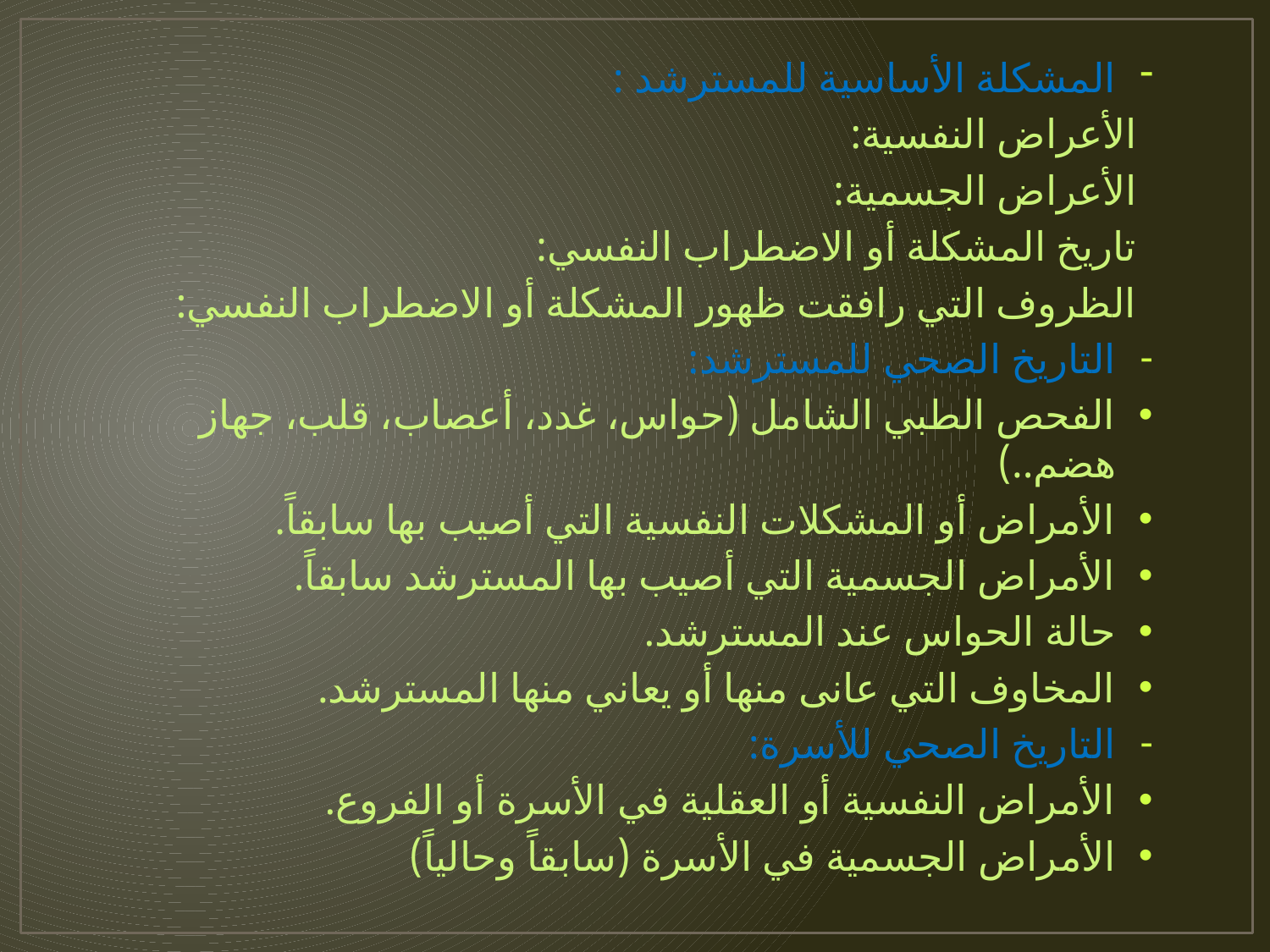

المشكلة الأساسية للمسترشد :
الأعراض النفسية:
الأعراض الجسمية:
تاريخ المشكلة أو الاضطراب النفسي:
الظروف التي رافقت ظهور المشكلة أو الاضطراب النفسي:
التاريخ الصحي للمسترشد:
الفحص الطبي الشامل (حواس، غدد، أعصاب، قلب، جهاز هضم..)
الأمراض أو المشكلات النفسية التي أصيب بها سابقاً.
الأمراض الجسمية التي أصيب بها المسترشد سابقاً.
حالة الحواس عند المسترشد.
المخاوف التي عانى منها أو يعاني منها المسترشد.
التاريخ الصحي للأسرة:
الأمراض النفسية أو العقلية في الأسرة أو الفروع.
الأمراض الجسمية في الأسرة (سابقاً وحالياً)